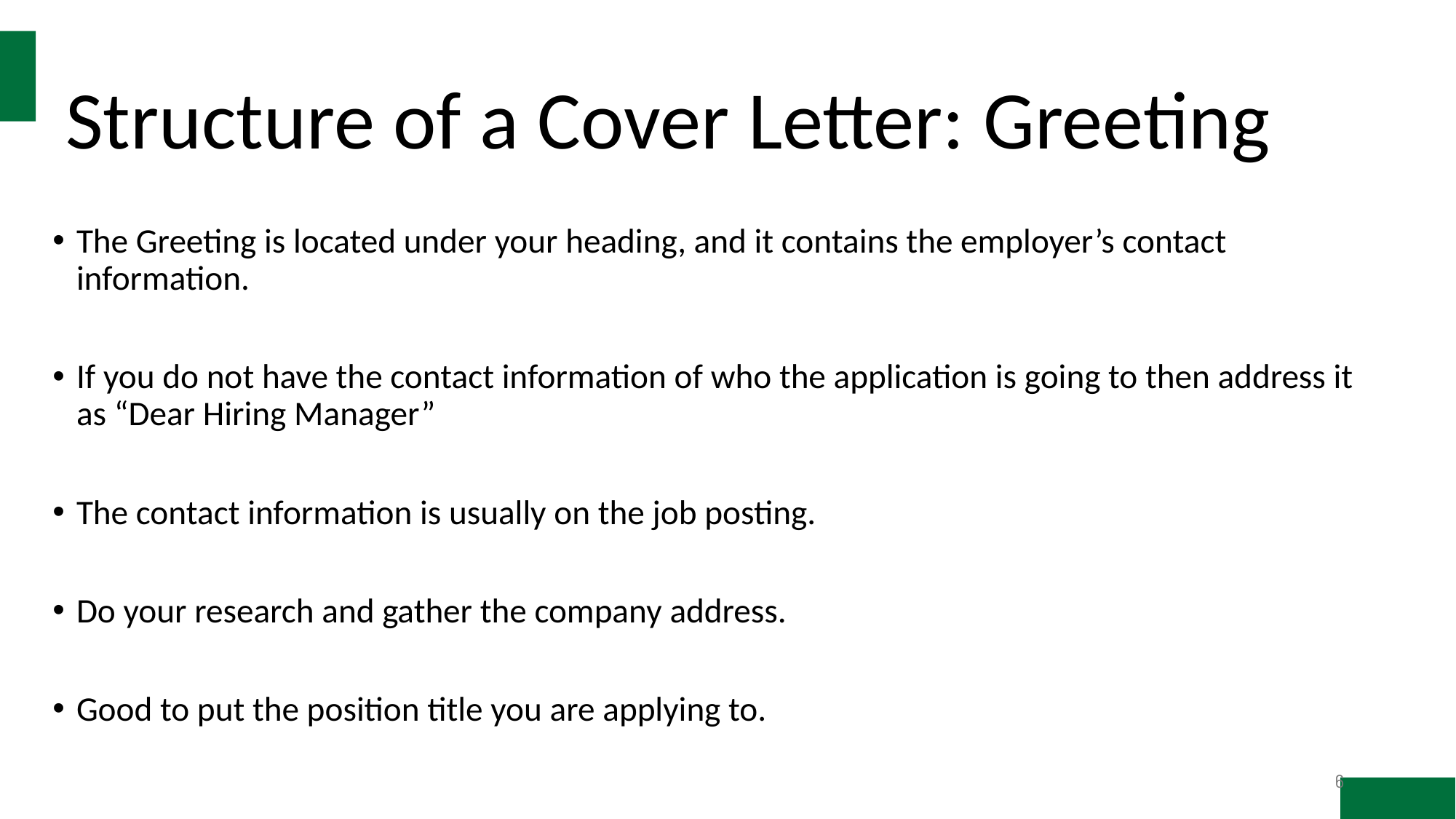

# Structure of a Cover Letter: Greeting
The Greeting is located under your heading, and it contains the employer’s contact information.​

If you do not have the contact information of who the application is going to then address it as “Dear Hiring Manager”​

The contact information is usually on the job posting.​

Do your research and gather the company address.​

Good to put the position title you are applying to.​
6